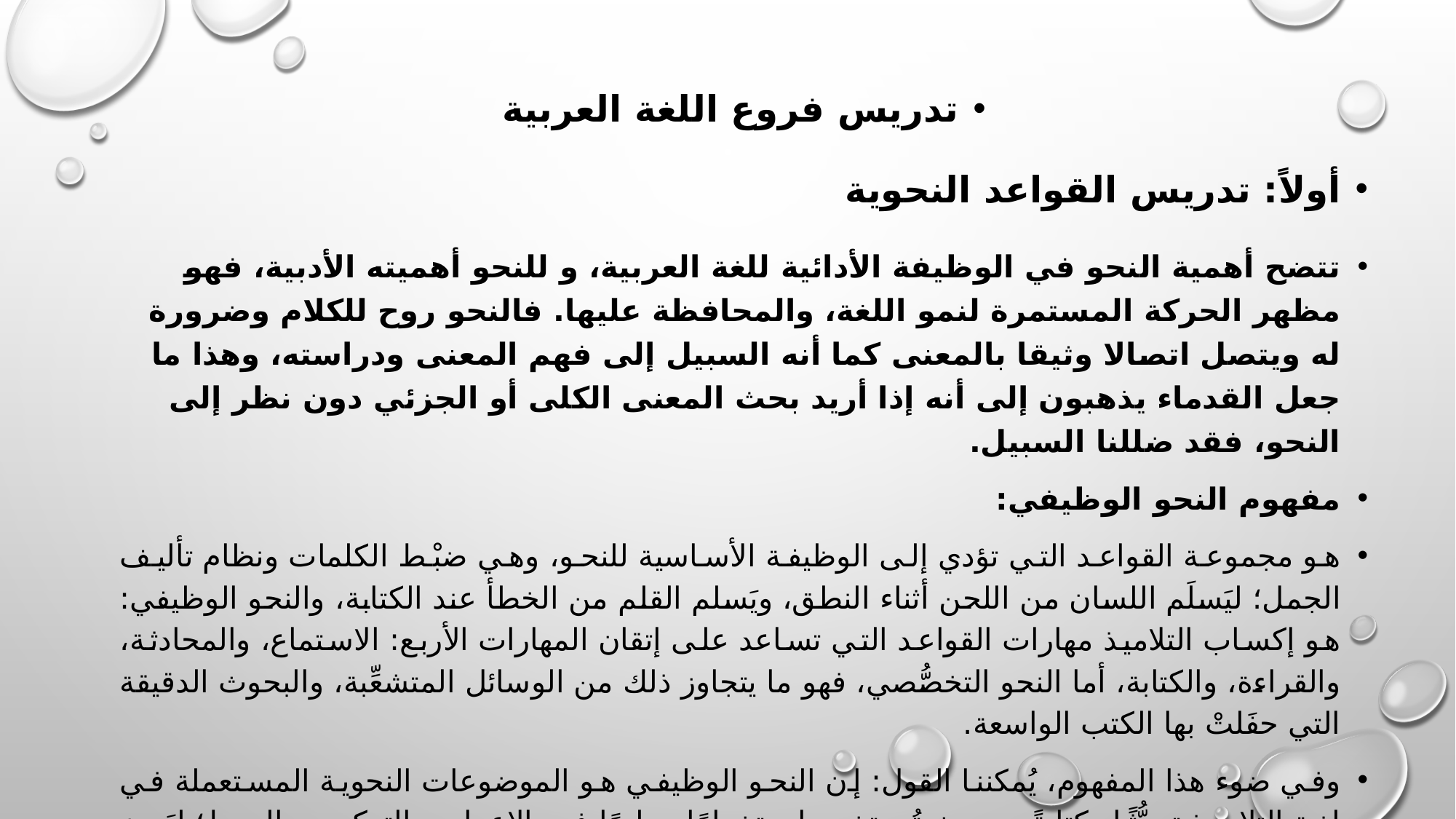

#
تدريس فروع اللغة العربية
أولاً: تدريس القواعد النحوية
تتضح أهمية النحو في الوظيفة الأدائية للغة العربية، و للنحو أهميته الأدبية، فهو مظهر الحركة المستمرة لنمو اللغة، والمحافظة عليها. فالنحو روح للكلام وضرورة له ويتصل اتصالا وثيقا بالمعنى كما أنه السبيل إلى فهم المعنى ودراسته، وهذا ما جعل القدماء يذهبون إلى أنه إذا أريد بحث المعنى الكلى أو الجزئي دون نظر إلى النحو، فقد ضللنا السبيل.
مفهوم النحو الوظيفي:
هو مجموعة القواعد التي تؤدي إلى الوظيفة الأساسية للنحو، وهي ضبْط الكلمات ونظام تأليف الجمل؛ ليَسلَم اللسان من اللحن أثناء النطق، ويَسلم القلم من الخطأ عند الكتابة، والنحو الوظيفي: هو إكساب التلاميذ مهارات القواعد التي تساعد على إتقان المهارات الأربع: الاستماع، والمحادثة، والقراءة، والكتابة، أما النحو التخصُّصي، فهو ما يتجاوز ذلك من الوسائل المتشعِّبة، والبحوث الدقيقة التي حفَلتْ بها الكتب الواسعة.
وفي ضوء هذا المفهوم، يُمكننا القول: إن النحو الوظيفي هو الموضوعات النحوية المستعملة في لغة التلاميذ تحدُّثًا وكتابةً، بحيث تُستخدم استخدامًا سليمًا في الإعراب والتركيب والربط؛ ليَبرز المعنى واضحًا ومفهومًا.